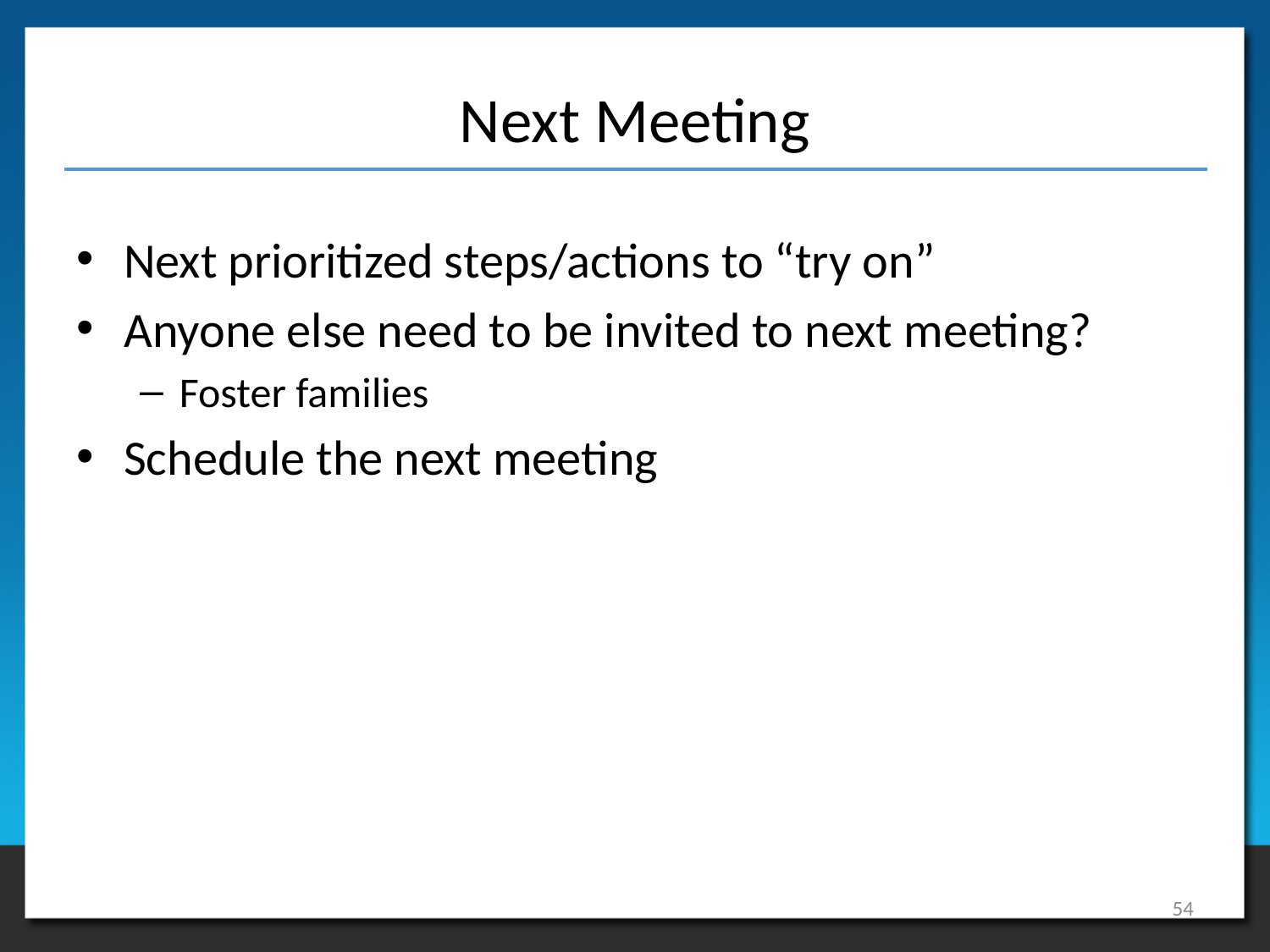

# Next Meeting
Next prioritized steps/actions to “try on”
Anyone else need to be invited to next meeting?
Foster families
Schedule the next meeting

54